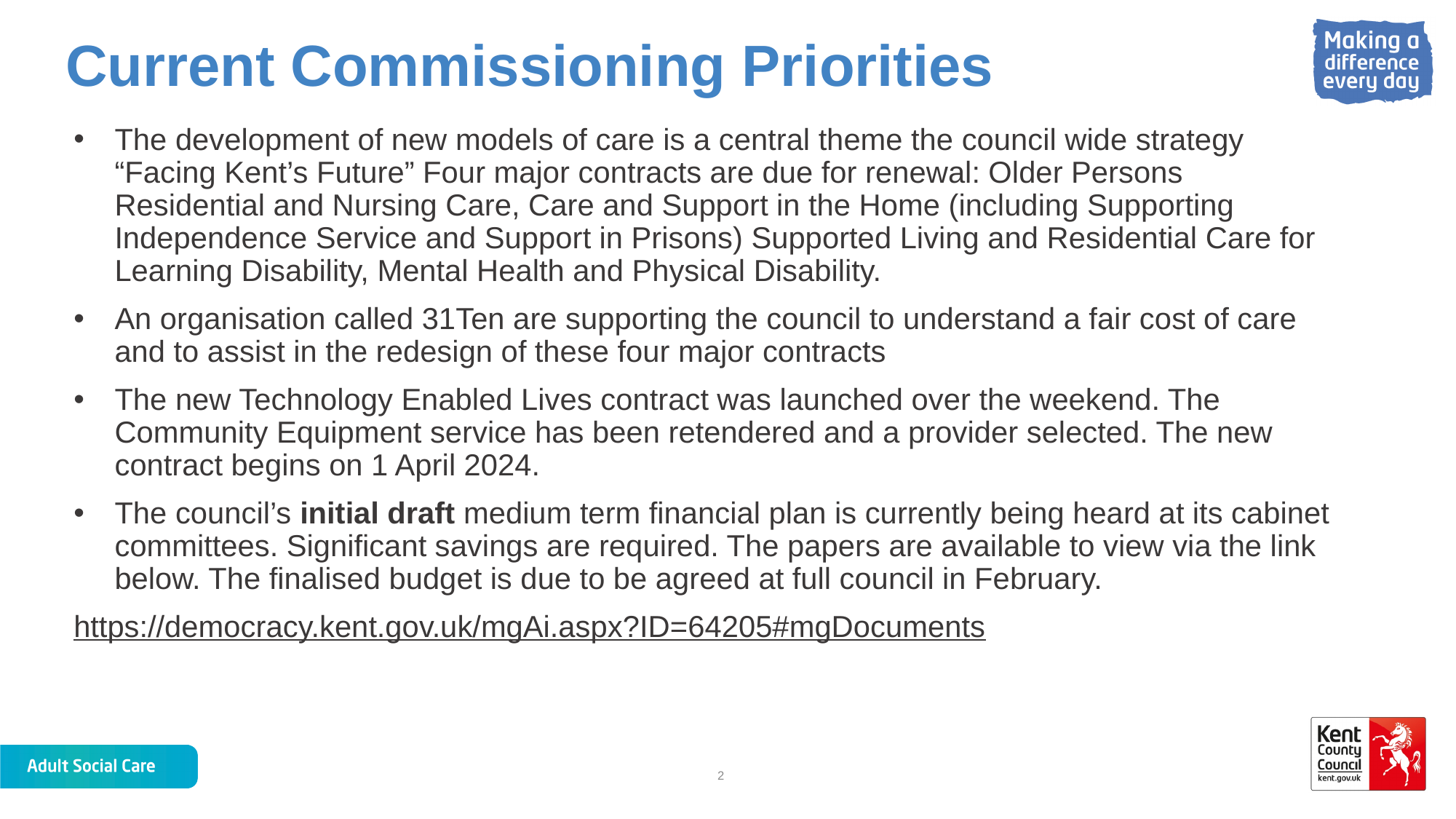

# Current Commissioning Priorities
The development of new models of care is a central theme the council wide strategy “Facing Kent’s Future” Four major contracts are due for renewal: Older Persons Residential and Nursing Care, Care and Support in the Home (including Supporting Independence Service and Support in Prisons) Supported Living and Residential Care for Learning Disability, Mental Health and Physical Disability.
An organisation called 31Ten are supporting the council to understand a fair cost of care and to assist in the redesign of these four major contracts
The new Technology Enabled Lives contract was launched over the weekend. The Community Equipment service has been retendered and a provider selected. The new contract begins on 1 April 2024.
The council’s initial draft medium term financial plan is currently being heard at its cabinet committees. Significant savings are required. The papers are available to view via the link below. The finalised budget is due to be agreed at full council in February.
https://democracy.kent.gov.uk/mgAi.aspx?ID=64205#mgDocuments